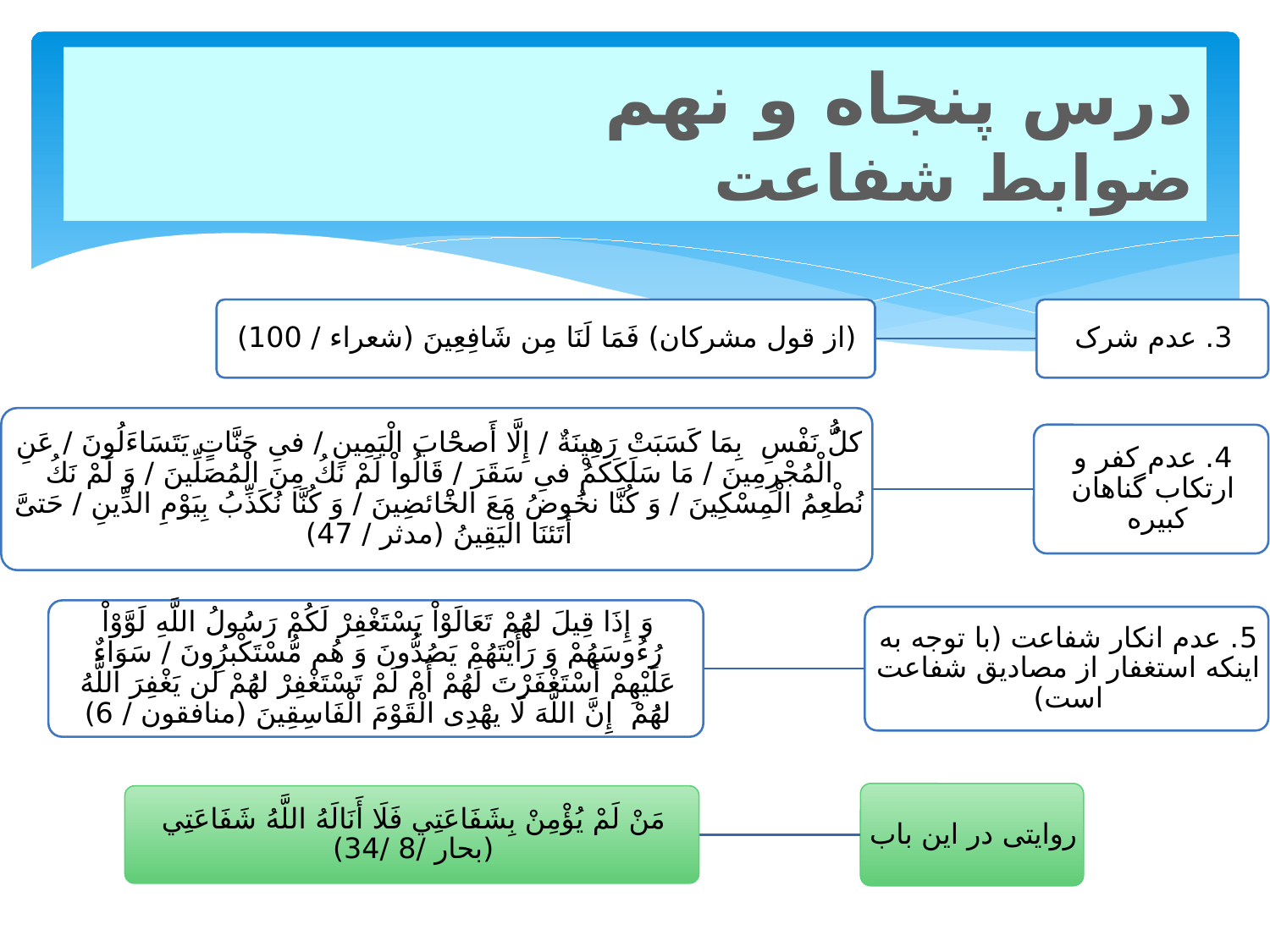

# درس پنجاه و نهم ضوابط شفاعت
3. عدم شرک

(از قول مشرکان) فَمَا لَنَا مِن شَافِعِينَ (شعراء / 100)
4. عدم کفر و ارتکاب گناهان کبیره

كلُ‏ُّ نَفْسِ  بِمَا كَسَبَتْ رَهِينَةٌ / إِلَّا أَصحَْابَ الْيَمِينِ / فىِ جَنَّاتٍ يَتَسَاءَلُونَ / عَنِ الْمُجْرِمِينَ / مَا سَلَكَكمُ‏ْ فىِ سَقَرَ / قَالُواْ لَمْ نَكُ مِنَ الْمُصَلِّينَ / وَ لَمْ نَكُ نُطْعِمُ الْمِسْكِينَ / وَ كُنَّا نخَُوضُ مَعَ الخَْائضِينَ / وَ كُنَّا نُكَذِّبُ بِيَوْمِ الدِّينِ / حَتىَّ أَتَئنَا الْيَقِينُ (مدثر / 47)
5. عدم انکار شفاعت (با توجه به اینکه استغفار از مصادیق شفاعت است)

وَ إِذَا قِيلَ لهَُمْ تَعَالَوْاْ يَسْتَغْفِرْ لَكُمْ رَسُولُ اللَّهِ لَوَّوْاْ رُءُوسَهُمْ وَ رَأَيْتَهُمْ يَصُدُّونَ وَ هُم مُّسْتَكْبرُِونَ / سَوَاءٌ عَلَيْهِمْ أَسْتَغْفَرْتَ لَهُمْ أَمْ لَمْ تَسْتَغْفِرْ لهَُمْ لَن يَغْفِرَ اللَّهُ لهَُمْ  إِنَّ اللَّهَ لَا يهَْدِى الْقَوْمَ الْفَاسِقِينَ (منافقون / 6)
روایتی در این باب

مَنْ لَمْ يُؤْمِنْ بِشَفَاعَتِي فَلَا أَنَالَهُ اللَّهُ شَفَاعَتِي‏ (بحار /8 /34)